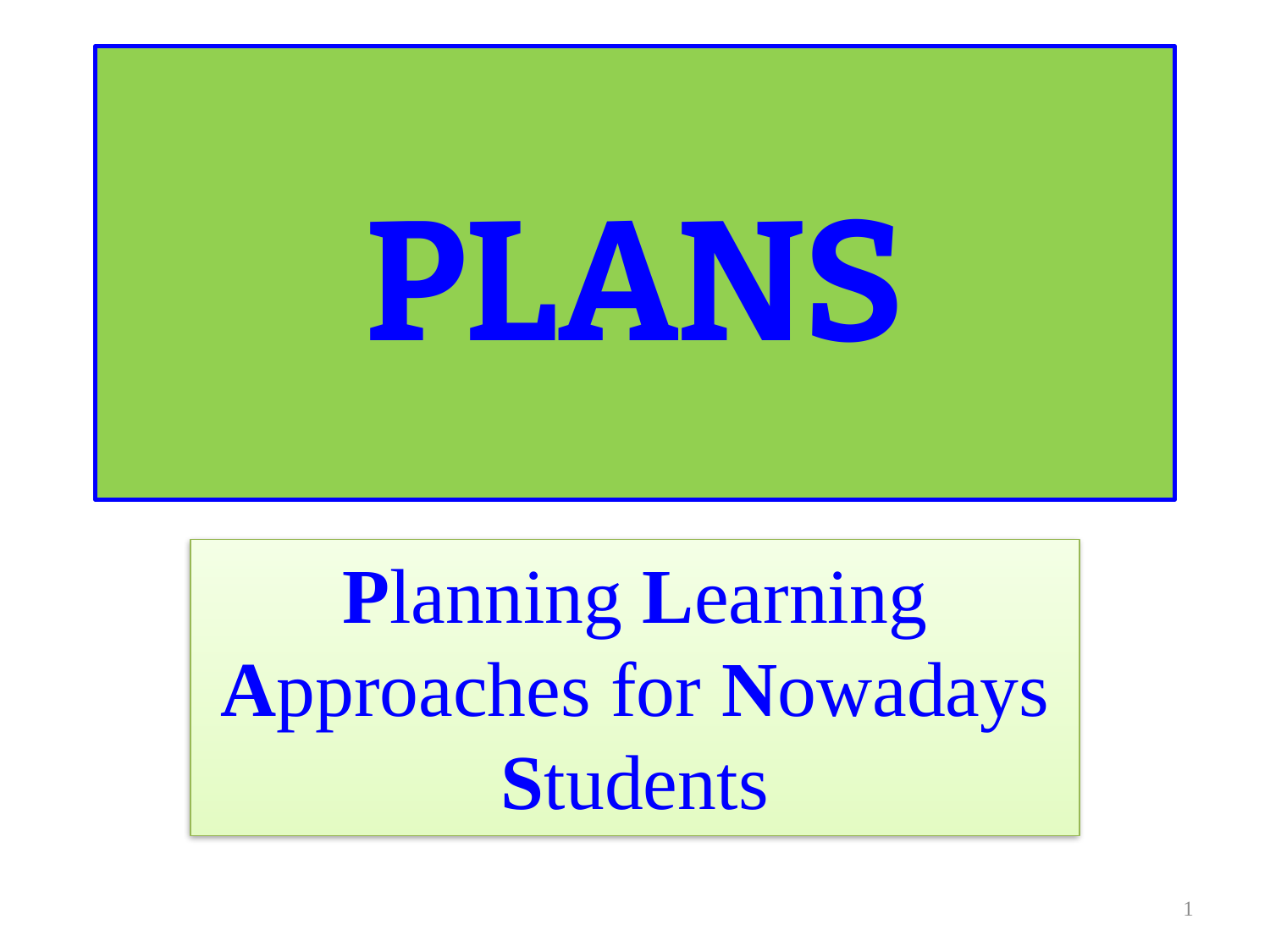

# PLANS
Planning Learning Approaches for Nowadays Students
1